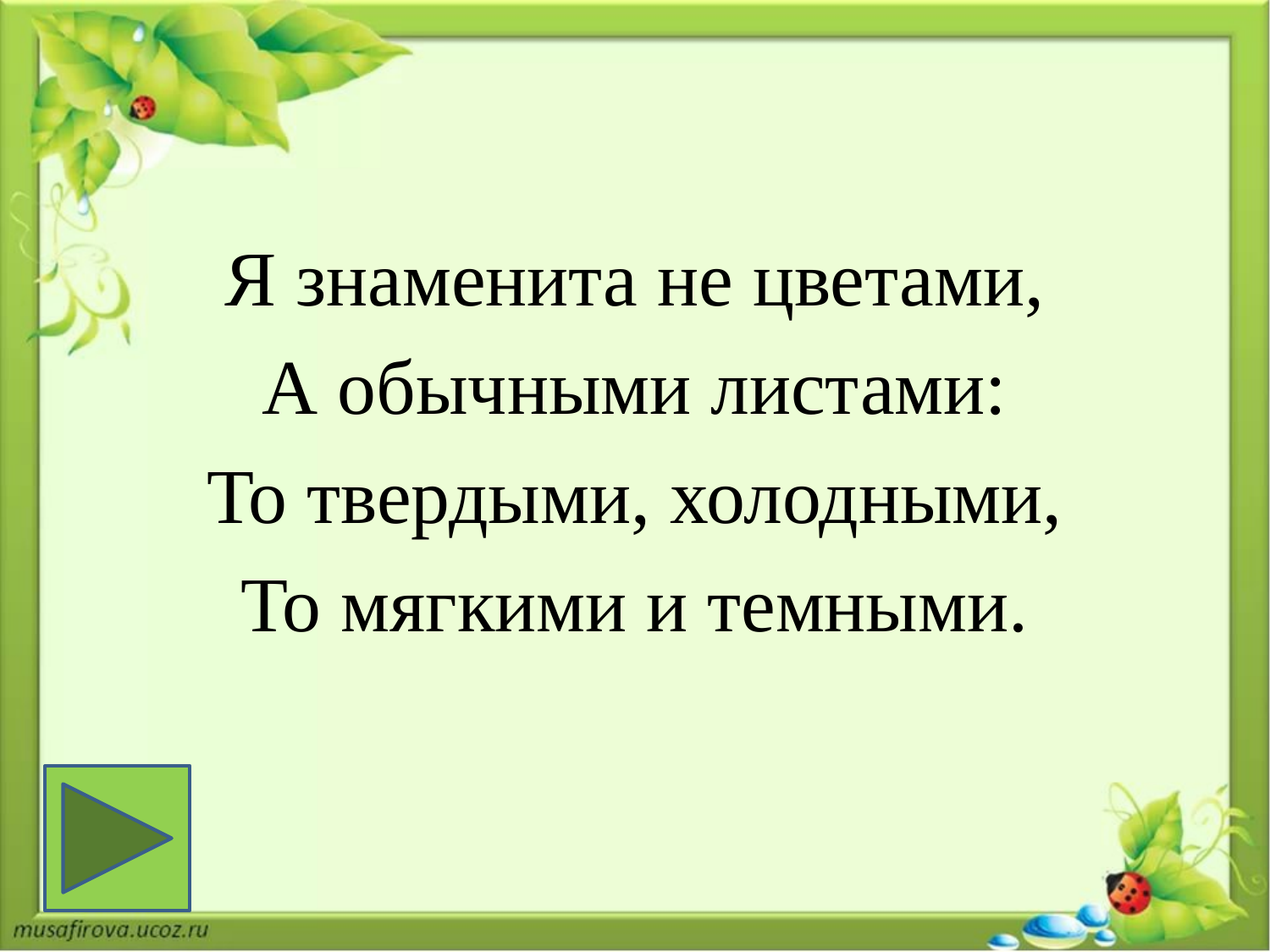

#
Я знаменита не цветами,
А обычными листами:
То твердыми, холодными,
То мягкими и темными.